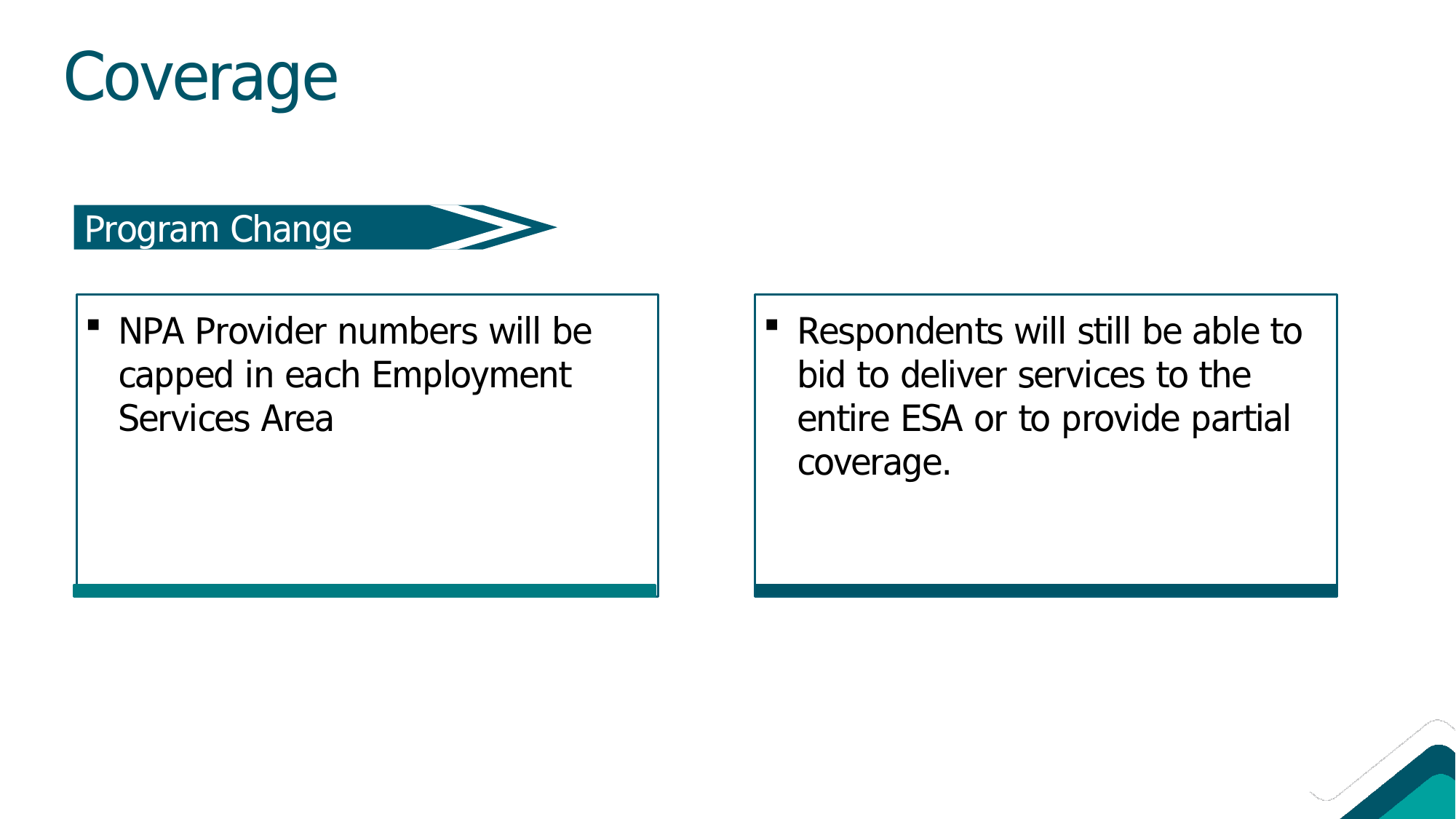

# Coverage
Program Change

NPA Provider numbers will be capped in each Employment Services Area

Respondents will still be able to bid to deliver services to the entire ESA or to provide partial coverage.